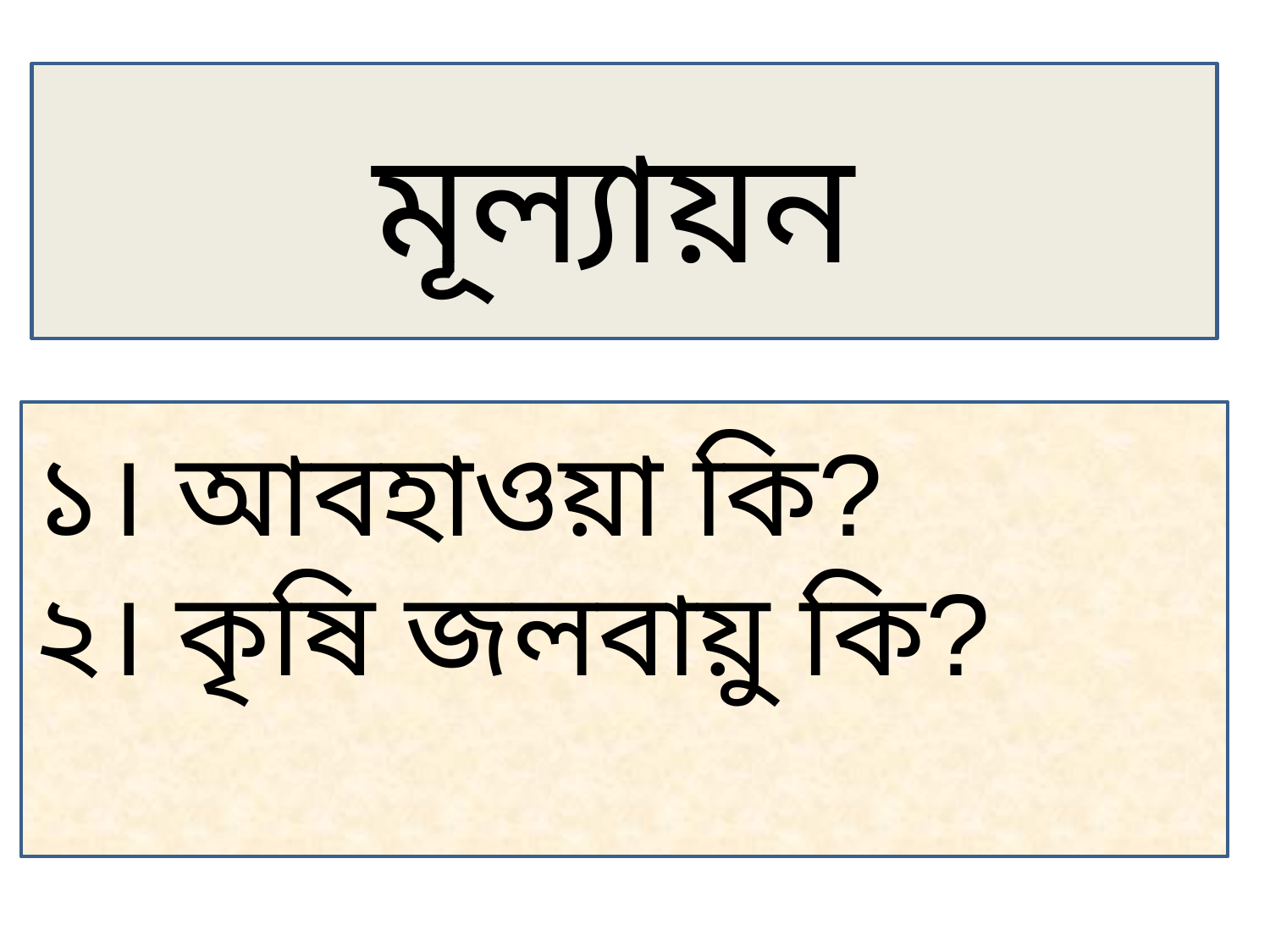

মূল্যায়ন
১। আবহাওয়া কি?
২। কৃষি জলবায়ু কি?